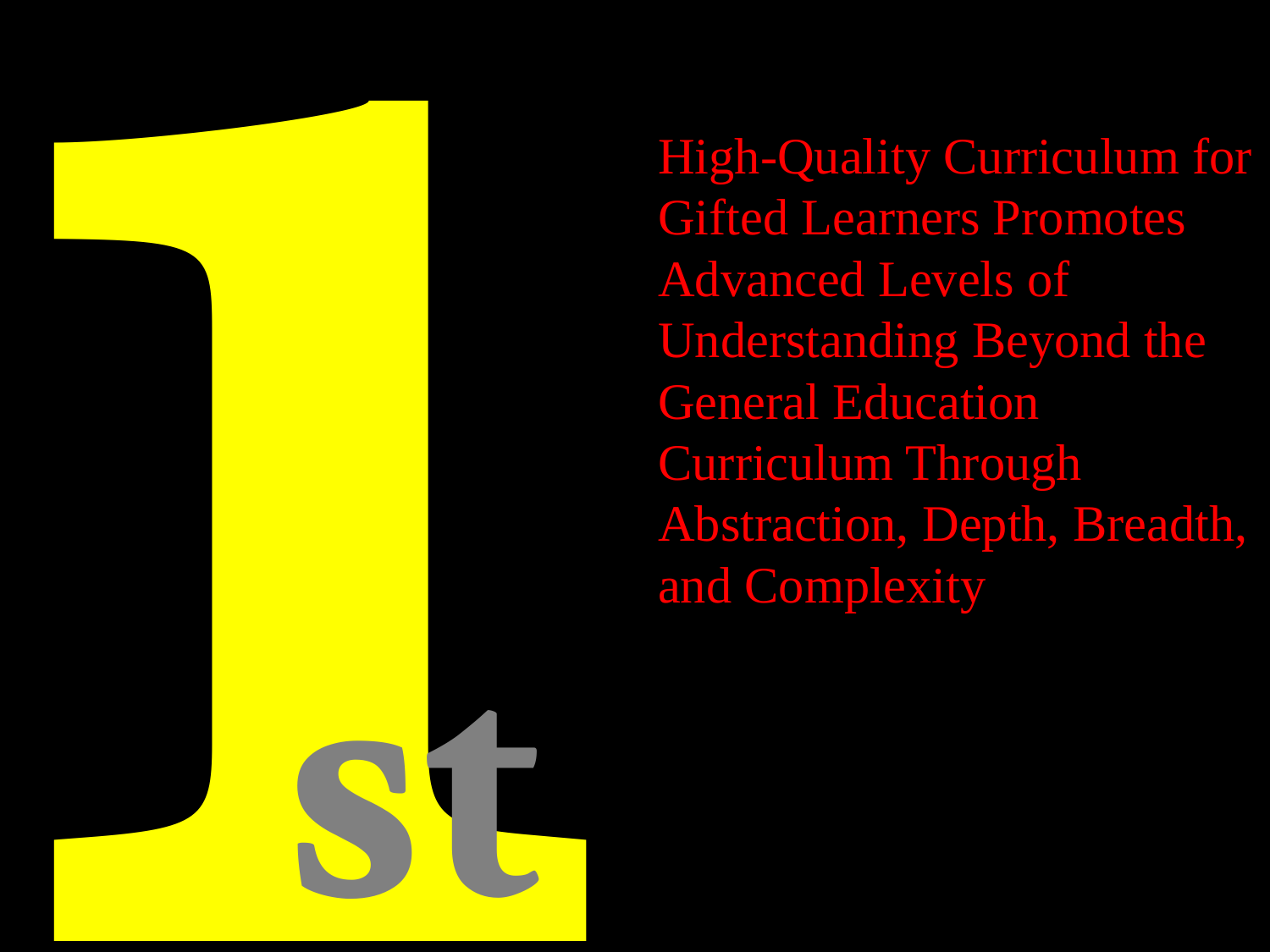

1
Causes of Underachievement
High-Quality Curriculum for Gifted Learners Promotes Advanced Levels of Understanding Beyond the General Education
Curriculum Through Abstraction, Depth, Breadth, and Complexity
st